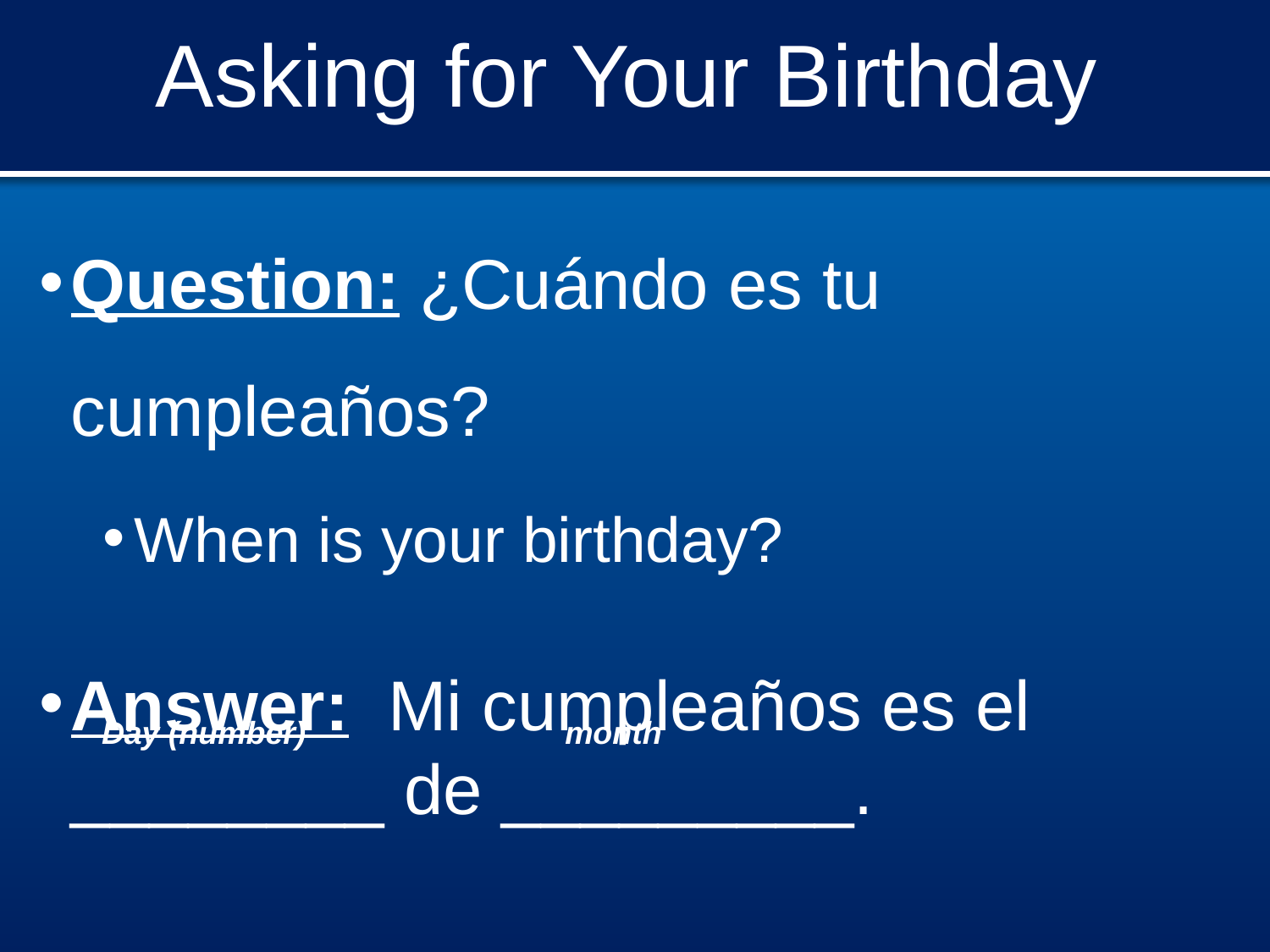

# Asking for Your Birthday
Question: ¿Cuándo es tu cumpleaños?
When is your birthday?
Answer:  Mi cumpleaños es el ________ de _________.
Day (number)
month